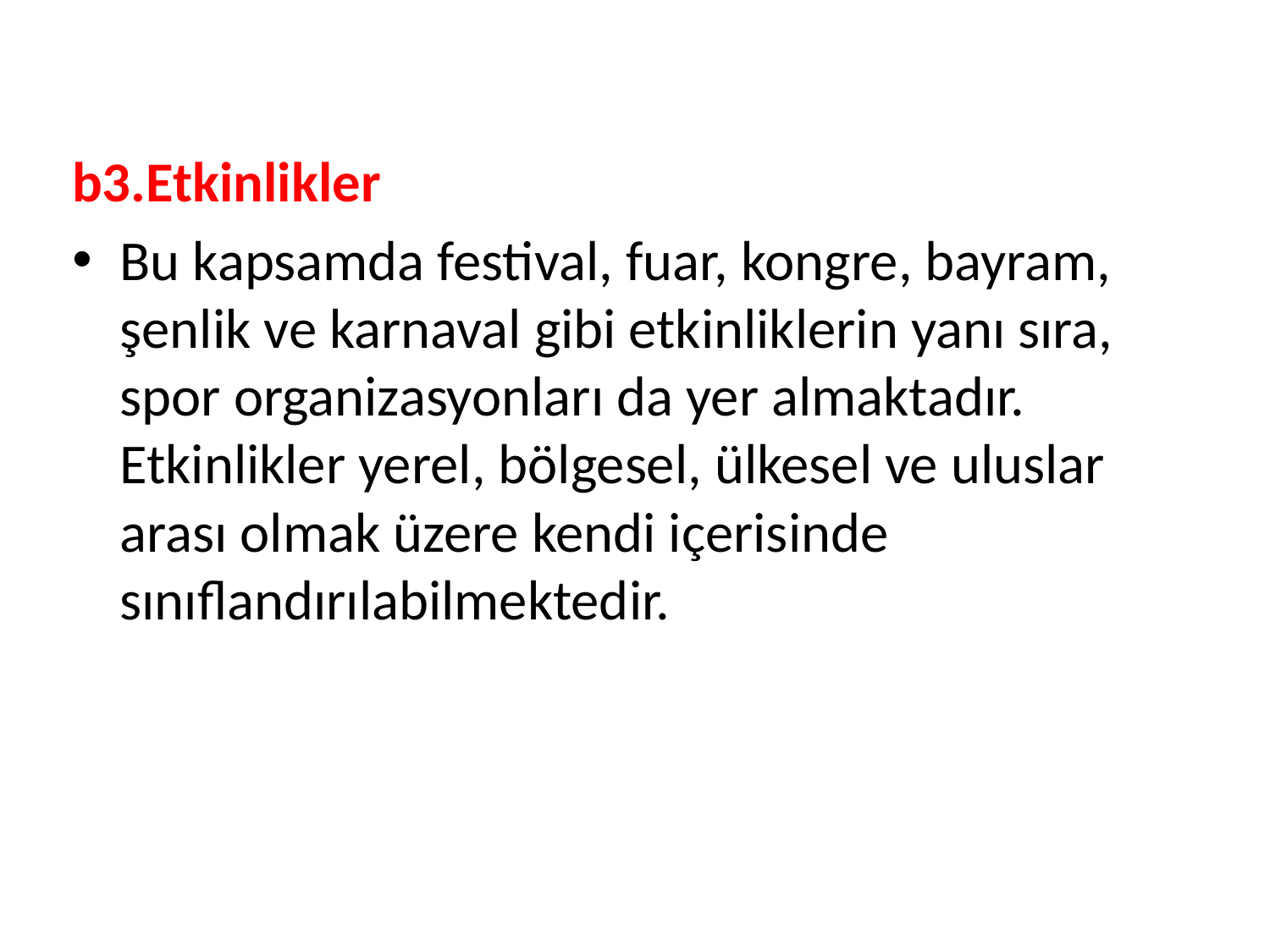

b3.Etkinlikler
Bu kapsamda festival, fuar, kongre, bayram, şenlik ve karnaval gibi etkinliklerin yanı sıra, spor organizasyonları da yer almaktadır. Etkinlikler yerel, bölgesel, ülkesel ve uluslar arası olmak üzere kendi içerisinde sınıflandırılabilmektedir.